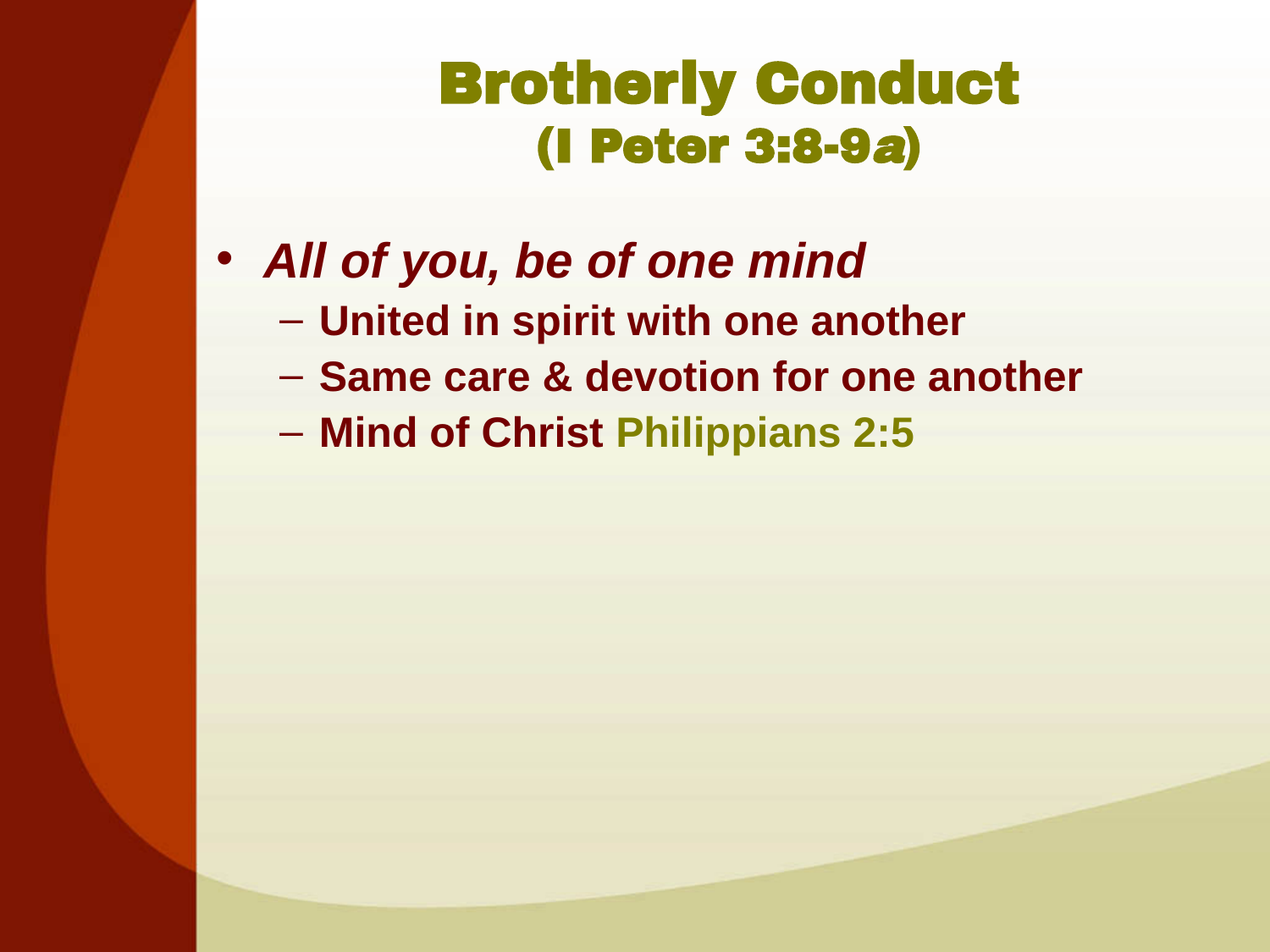

# Brotherly Conduct (I Peter 3:8-9a)
All of you, be of one mind
United in spirit with one another
Same care & devotion for one another
Mind of Christ Philippians 2:5